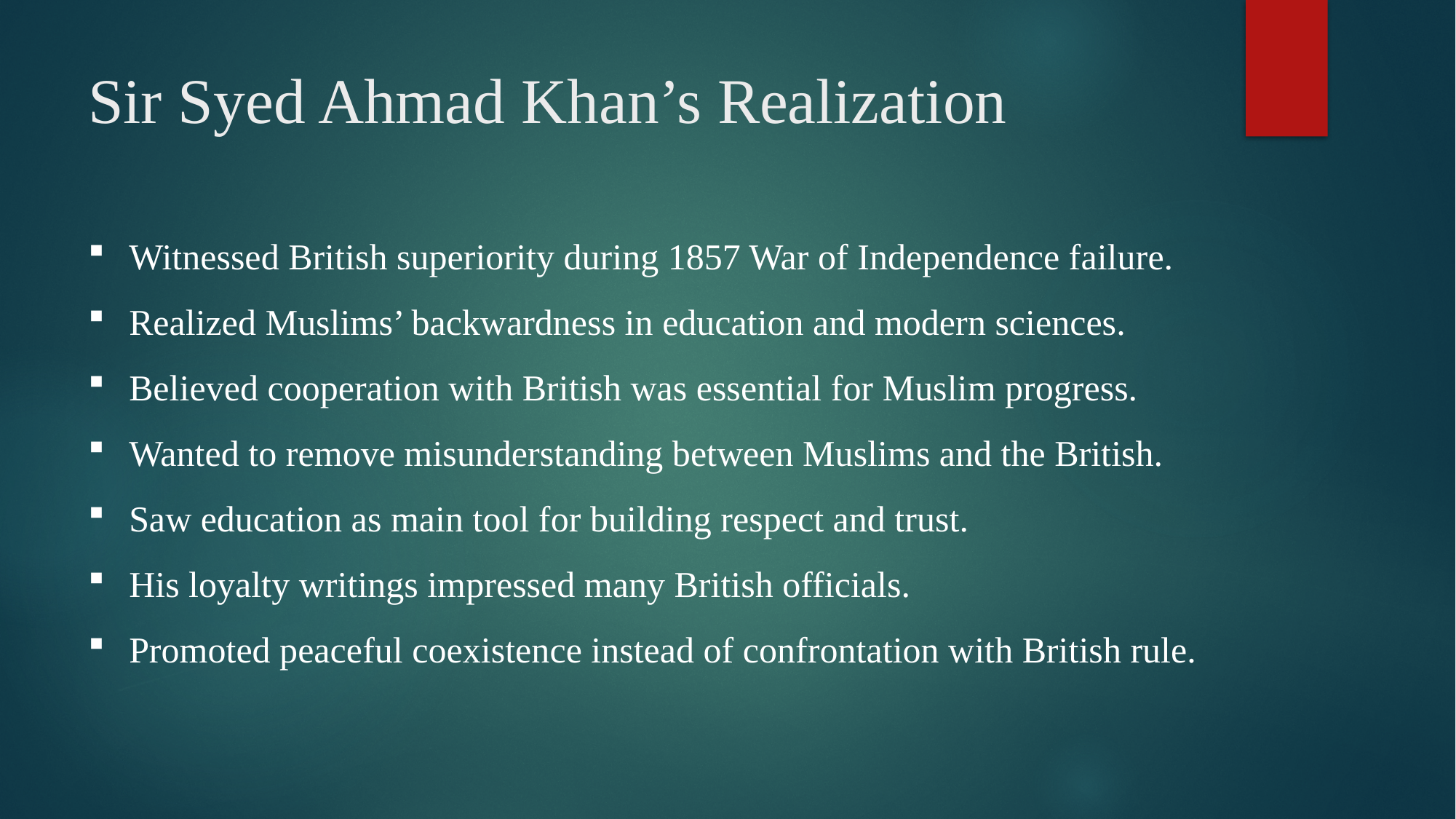

# Sir Syed Ahmad Khan’s Realization
Witnessed British superiority during 1857 War of Independence failure.
Realized Muslims’ backwardness in education and modern sciences.
Believed cooperation with British was essential for Muslim progress.
Wanted to remove misunderstanding between Muslims and the British.
Saw education as main tool for building respect and trust.
His loyalty writings impressed many British officials.
Promoted peaceful coexistence instead of confrontation with British rule.